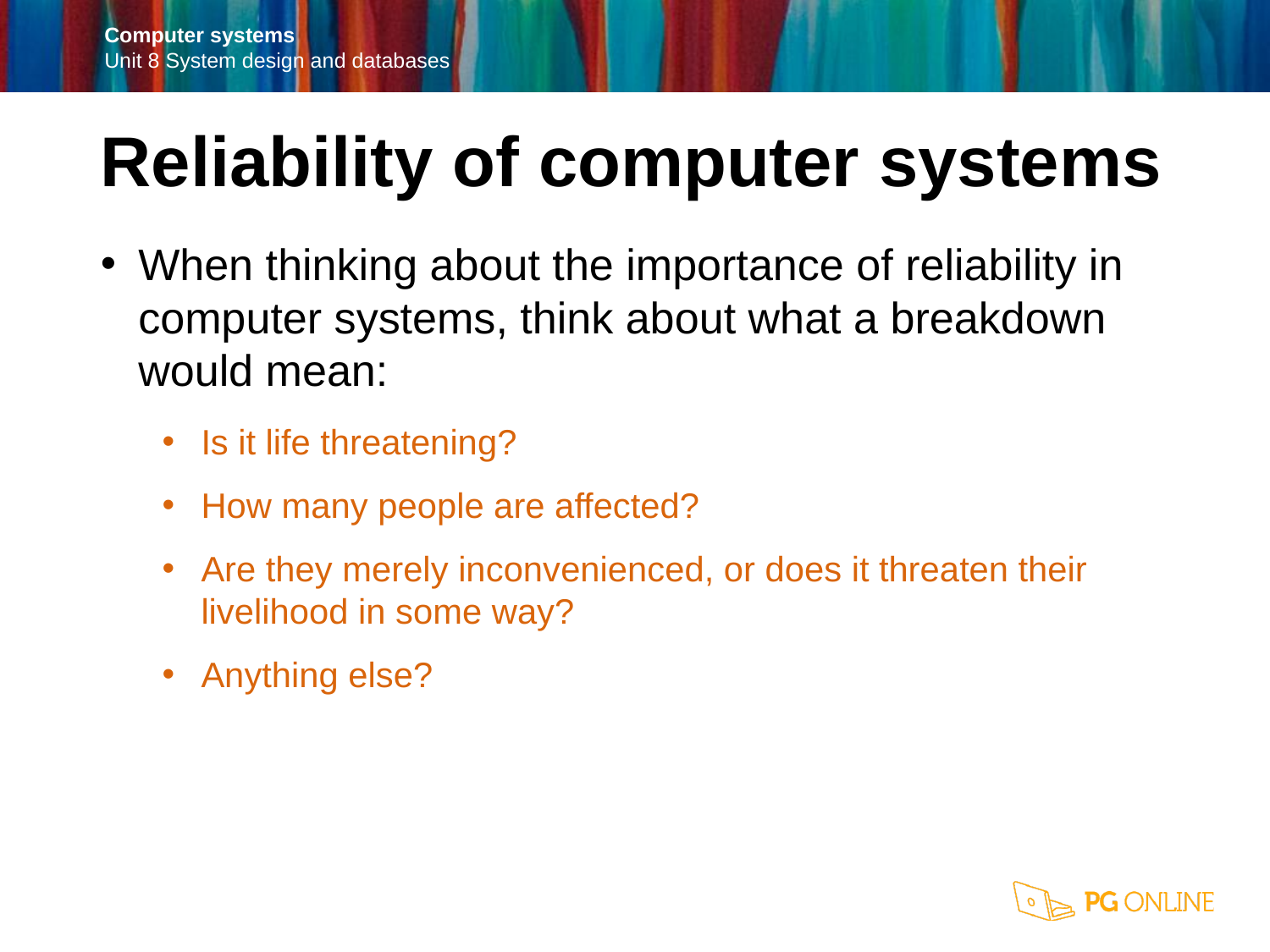

Reliability of computer systems

When thinking about the importance of reliability in computer systems, think about what a breakdown would mean:
Is it life threatening?
How many people are affected?
Are they merely inconvenienced, or does it threaten their livelihood in some way?
Anything else?